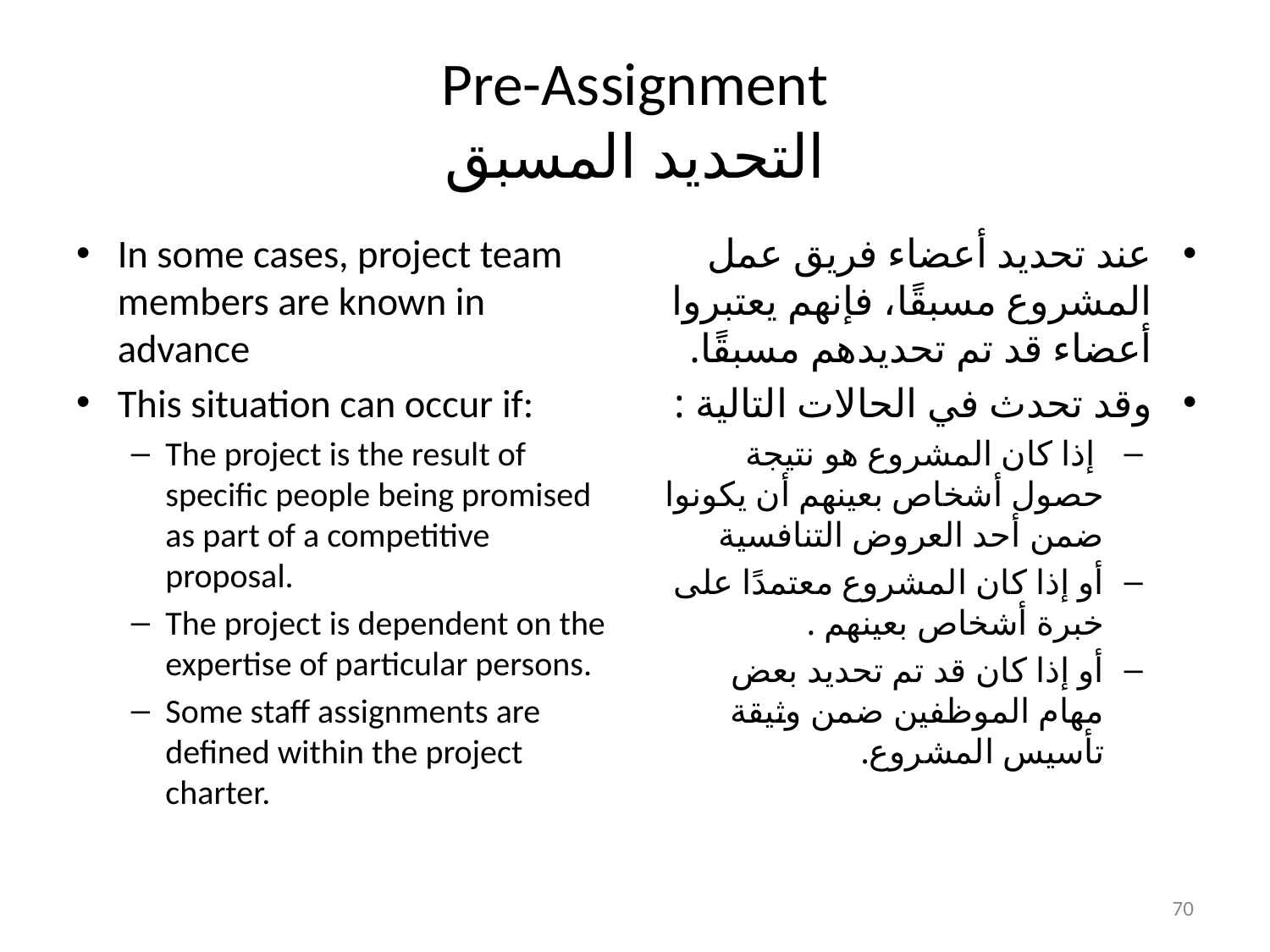

# Pre-Assignment التحديد المسبق
In some cases, project team members are known in advance
This situation can occur if:
The project is the result of specific people being promised as part of a competitive proposal.
The project is dependent on the expertise of particular persons.
Some staff assignments are defined within the project charter.
عند تحديد أعضاء فريق عمل المشروع مسبقًا، فإنهم يعتبروا أعضاء قد تم تحديدهم مسبقًا.
وقد تحدث في الحالات التالية :
 إذا كان المشروع هو نتيجة حصول أشخاص بعينهم أن يكونوا ضمن أحد العروض التنافسية
أو إذا كان المشروع معتمدًا على خبرة أشخاص بعينهم .
أو إذا كان قد تم تحديد بعض مهام الموظفين ضمن وثيقة تأسيس المشروع.
70